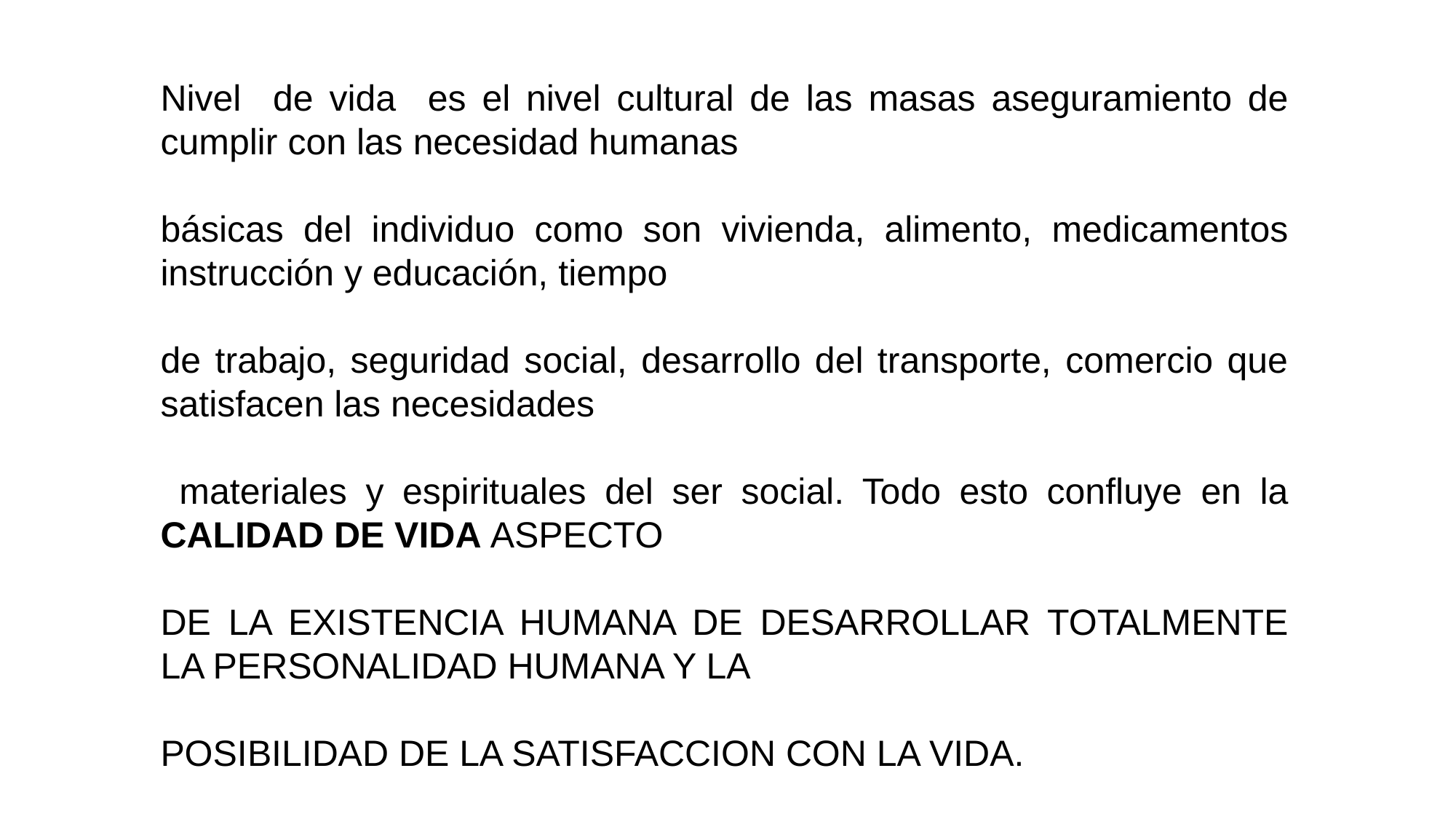

Nivel  de vida  es el nivel cultural de las masas aseguramiento de cumplir con las necesidad humanas

básicas del individuo como son vivienda, alimento, medicamentos instrucción y educación, tiempo

de trabajo, seguridad social, desarrollo del transporte, comercio que satisfacen las necesidades

 materiales y espirituales del ser social. Todo esto confluye en la CALIDAD DE VIDA ASPECTO

DE LA EXISTENCIA HUMANA DE DESARROLLAR TOTALMENTE LA PERSONALIDAD HUMANA Y LA

POSIBILIDAD DE LA SATISFACCION CON LA VIDA.